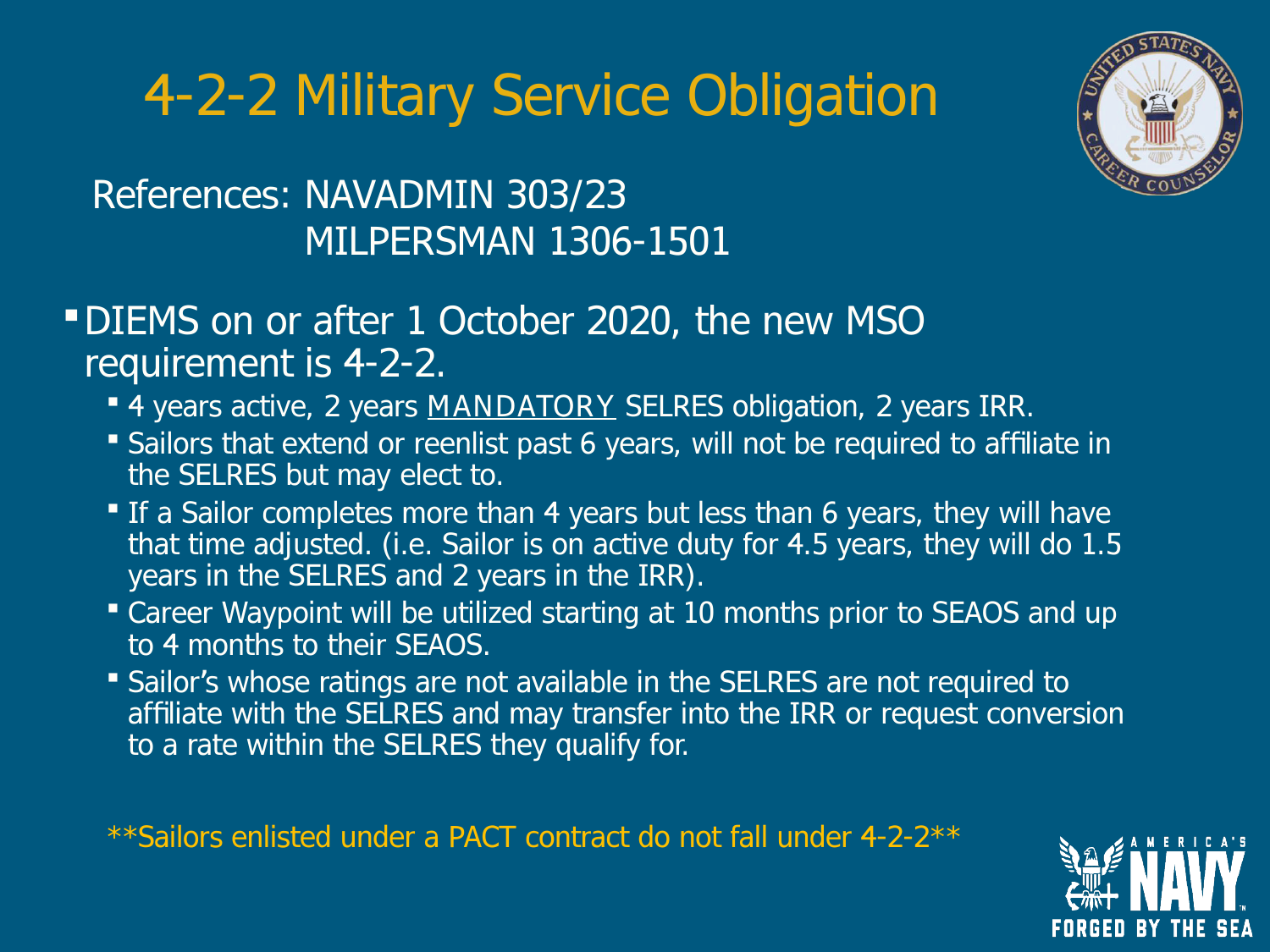

# 4-2-2 Military Service Obligation
References: NAVADMIN 303/23
                    MILPERSMAN 1306-1501
DIEMS on or after 1 October 2020, the new MSO requirement is 4-2-2.
4 years active, 2 years MANDATORY SELRES obligation, 2 years IRR.
Sailors that extend or reenlist past 6 years, will not be required to affiliate in the SELRES but may elect to.
If a Sailor completes more than 4 years but less than 6 years, they will have that time adjusted. (i.e. Sailor is on active duty for 4.5 years, they will do 1.5 years in the SELRES and 2 years in the IRR).
Career Waypoint will be utilized starting at 10 months prior to SEAOS and up to 4 months to their SEAOS.
Sailor’s whose ratings are not available in the SELRES are not required to affiliate with the SELRES and may transfer into the IRR or request conversion to a rate within the SELRES they qualify for.

**Sailors enlisted under a PACT contract do not fall under 4-2-2**